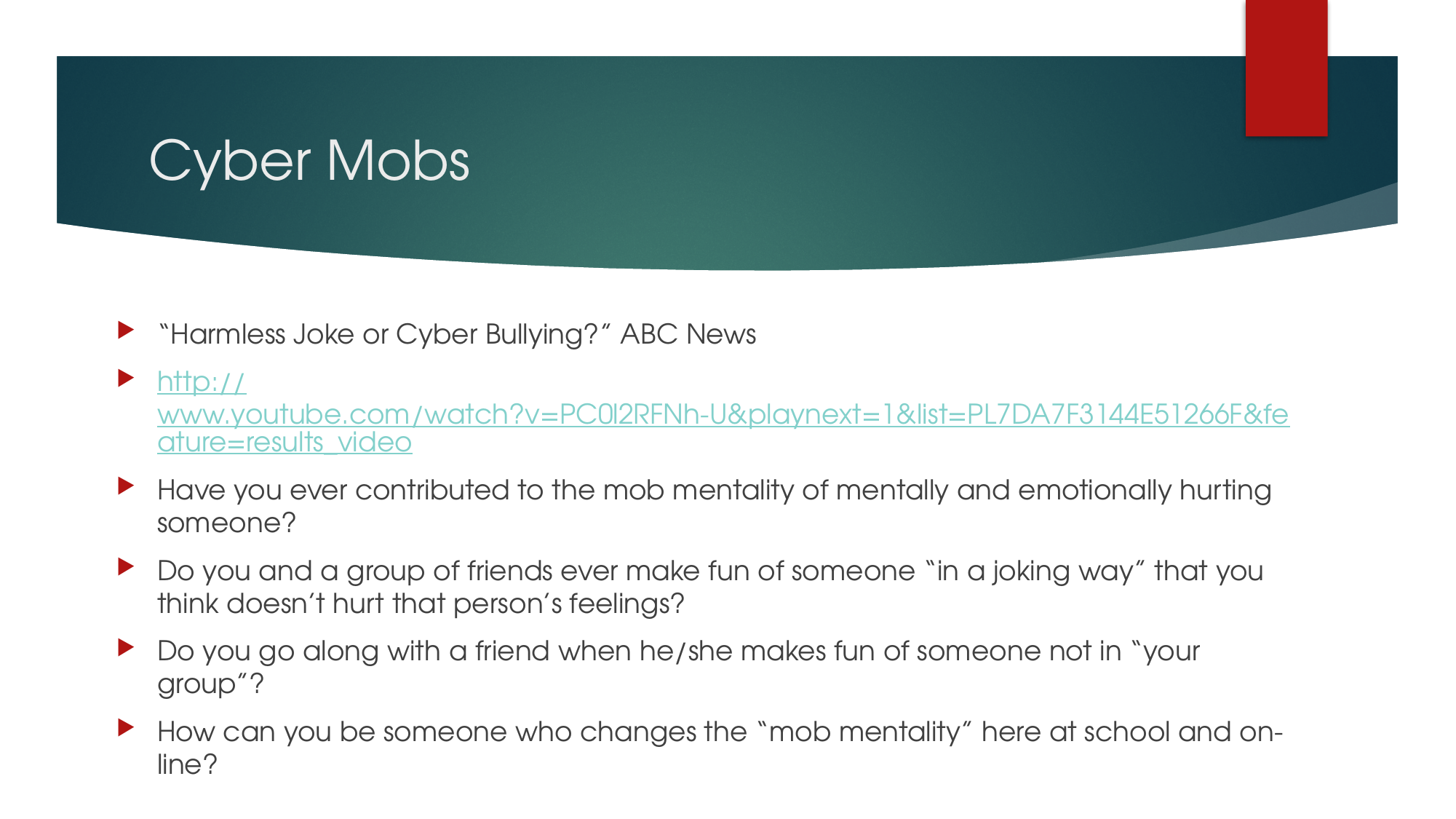

# Cyber Mobs
“Harmless Joke or Cyber Bullying?” ABC News
http://www.youtube.com/watch?v=PC0l2RFNh-U&playnext=1&list=PL7DA7F3144E51266F&feature=results_video
Have you ever contributed to the mob mentality of mentally and emotionally hurting someone?
Do you and a group of friends ever make fun of someone “in a joking way” that you think doesn’t hurt that person’s feelings?
Do you go along with a friend when he/she makes fun of someone not in “your group”?
How can you be someone who changes the “mob mentality” here at school and on-line?